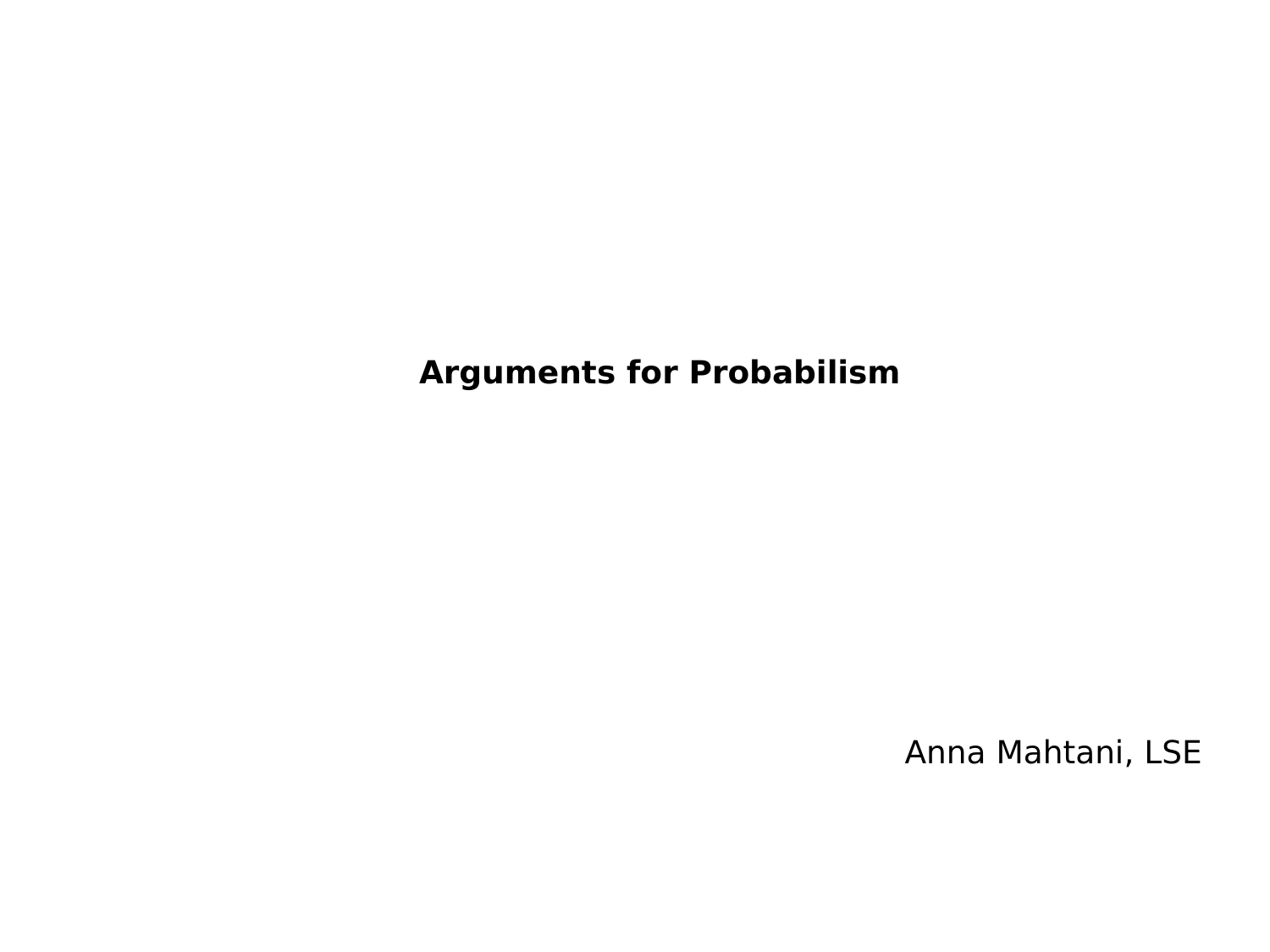

Arguments for Probabilism
Anna Mahtani, LSE
Opaque Contexts
Possibilities
Dutch Book Arguments
Accuracy Arguments